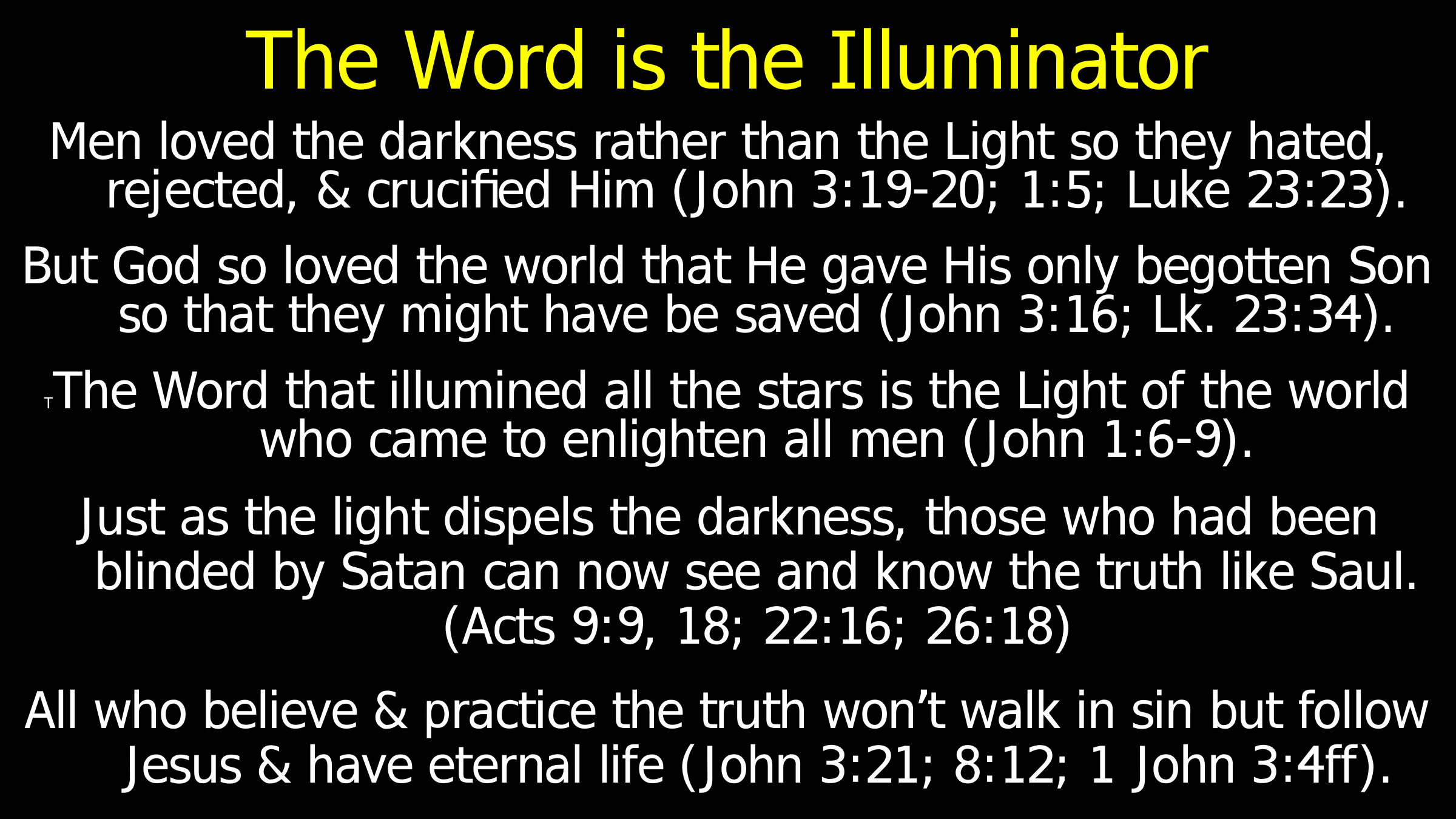

# The Word is the Illuminator
Men loved the darkness rather than the Light so they hated,  rejected, & crucified Him (John 3:19-20; 1:5; Luke 23:23).

But God so loved the world that He gave His only begotten Son so that they might have be saved (John 3:16; Lk. 23:34).

TThe Word that illumined all the stars is the Light of the world who came to enlighten all men (John 1:6-9).

Just as the light dispels the darkness, those who had been blinded by Satan can now see and know the truth like Saul. (Acts 9:9, 18; 22:16; 26:18)

All who believe & practice the truth won’t walk in sin but follow Jesus & have eternal life (John 3:21; 8:12; 1 John 3:4ff).